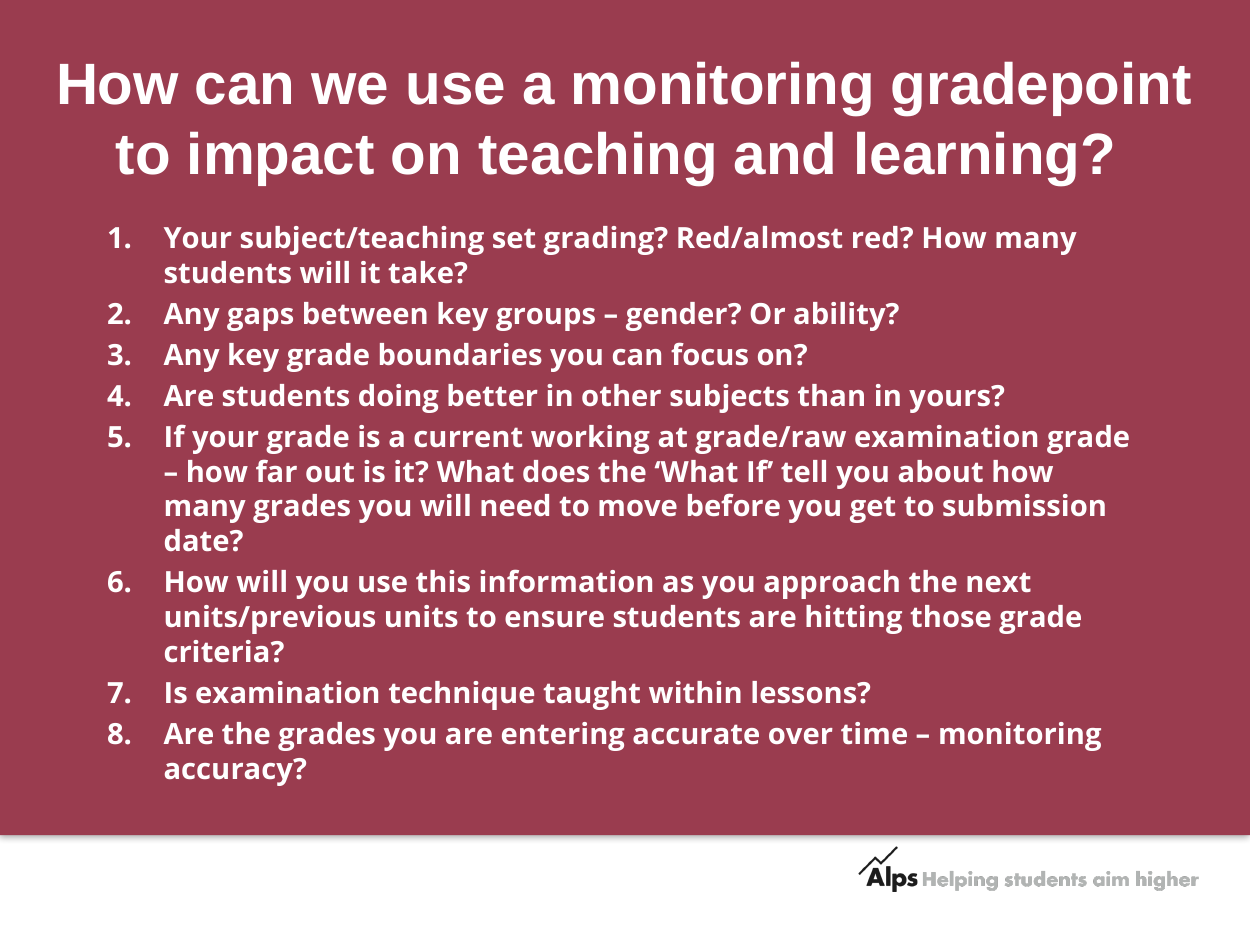

How can we use a monitoring gradepoint to impact on teaching and learning?
Your subject/teaching set grading? Red/almost red? How many students will it take?
Any gaps between key groups – gender? Or ability?
Any key grade boundaries you can focus on?
Are students doing better in other subjects than in yours?
If your grade is a current working at grade/raw examination grade – how far out is it? What does the ‘What If’ tell you about how many grades you will need to move before you get to submission date?
How will you use this information as you approach the next units/previous units to ensure students are hitting those grade criteria?
Is examination technique taught within lessons?
Are the grades you are entering accurate over time – monitoring accuracy?